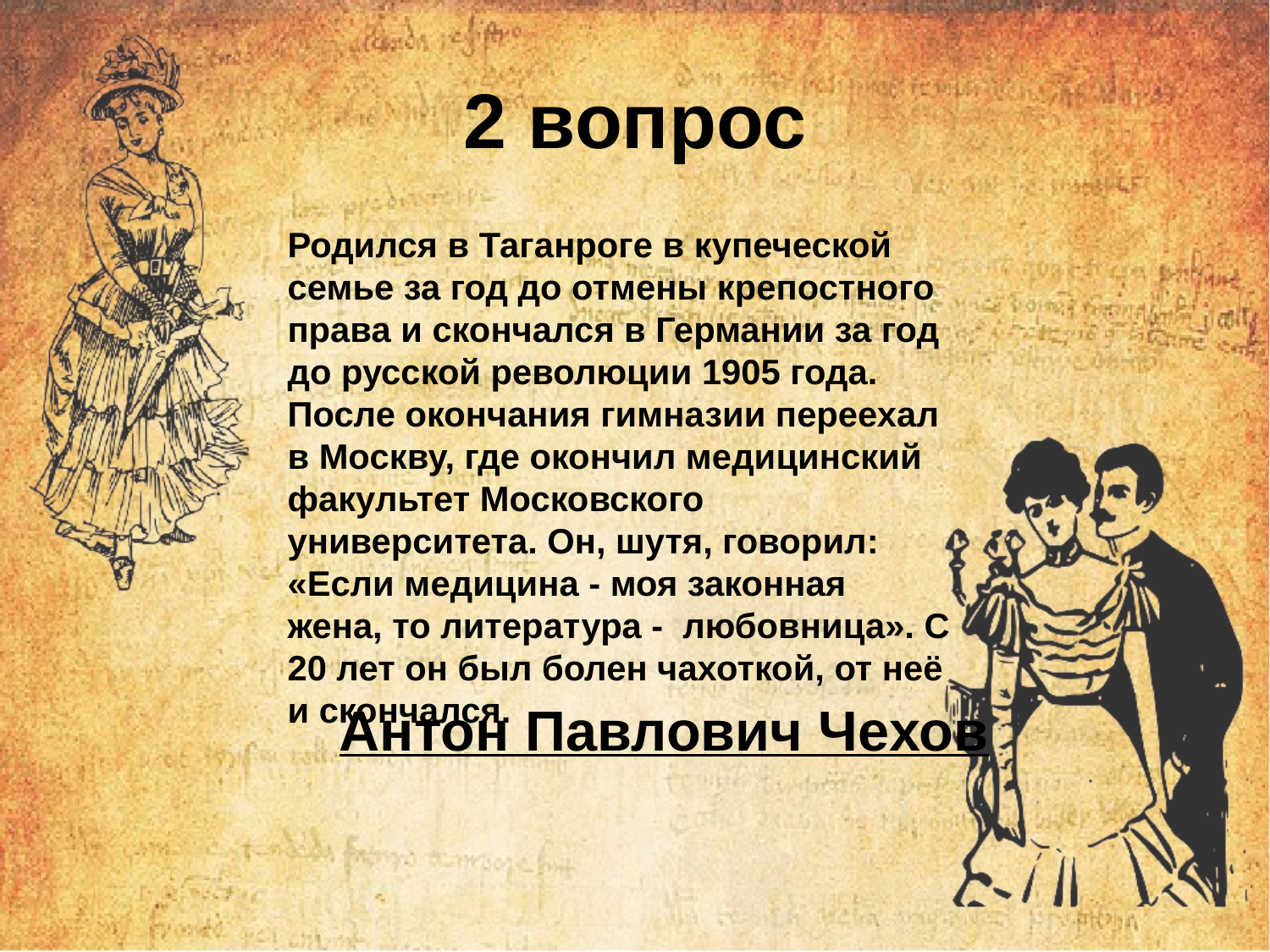

# 2 вопрос
Родился в Таганроге в купеческой семье за год до отмены крепостного права и скончался в Германии за год до русской революции 1905 года. После окончания гимназии переехал в Москву, где окончил медицинский факультет Московского университета. Он, шутя, говорил: «Если медицина - моя законная жена, то литература -  любовница». С 20 лет он был болен чахоткой, от неё и скончался.
Антон Павлович Чехов